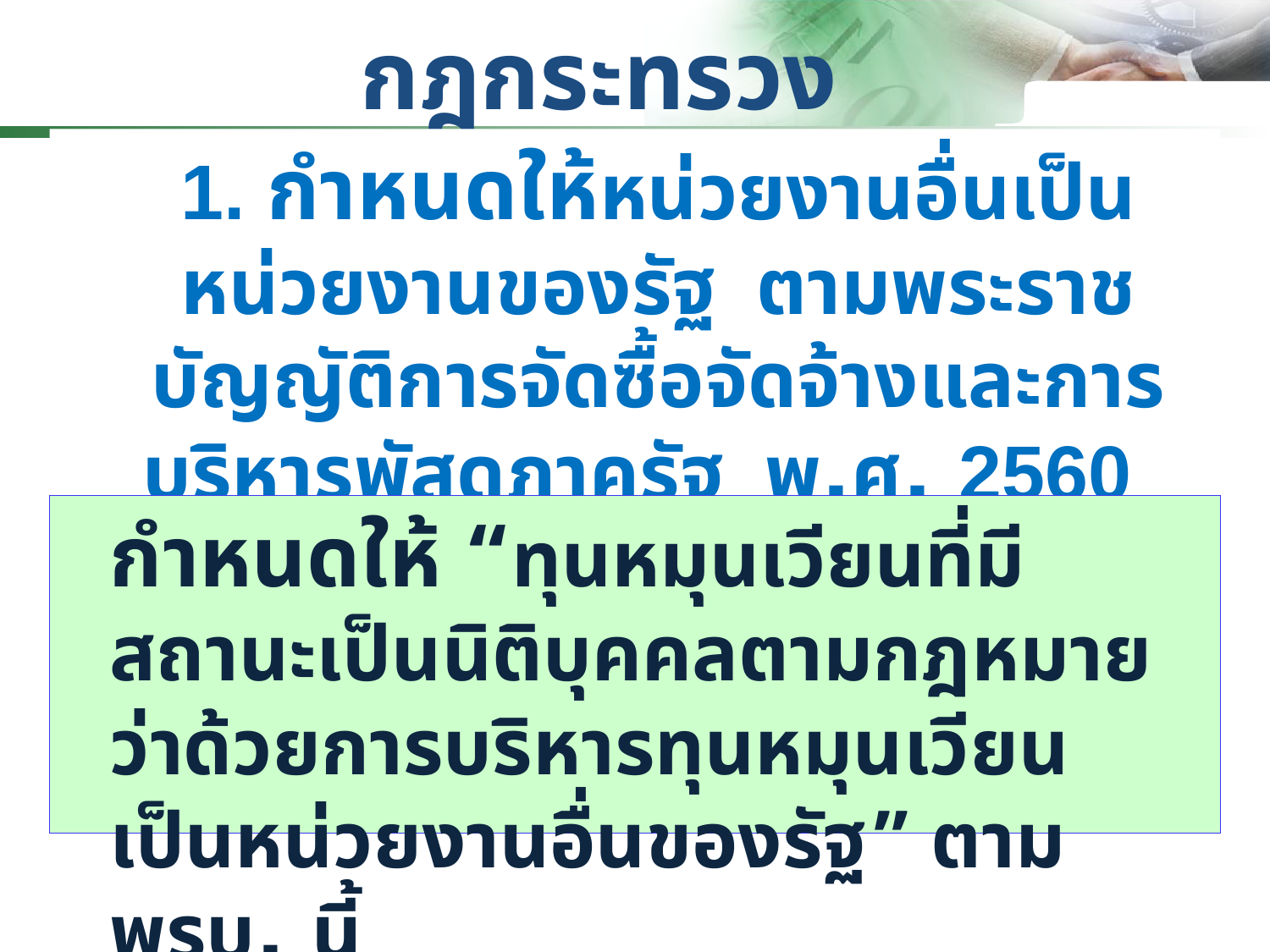

# กฎกระทรวง
	1. กำหนดให้หน่วยงานอื่นเป็นหน่วยงานของรัฐ  ตามพระราชบัญญัติการจัดซื้อจัดจ้างและการบริหารพัสดุภาครัฐ  พ.ศ. 2560
	กำหนดให้ “ทุนหมุนเวียนที่มีสถานะเป็นนิติบุคคลตามกฎหมายว่าด้วยการบริหารทุนหมุนเวียน  เป็นหน่วยงานอื่นของรัฐ” ตาม พรบ. นี้